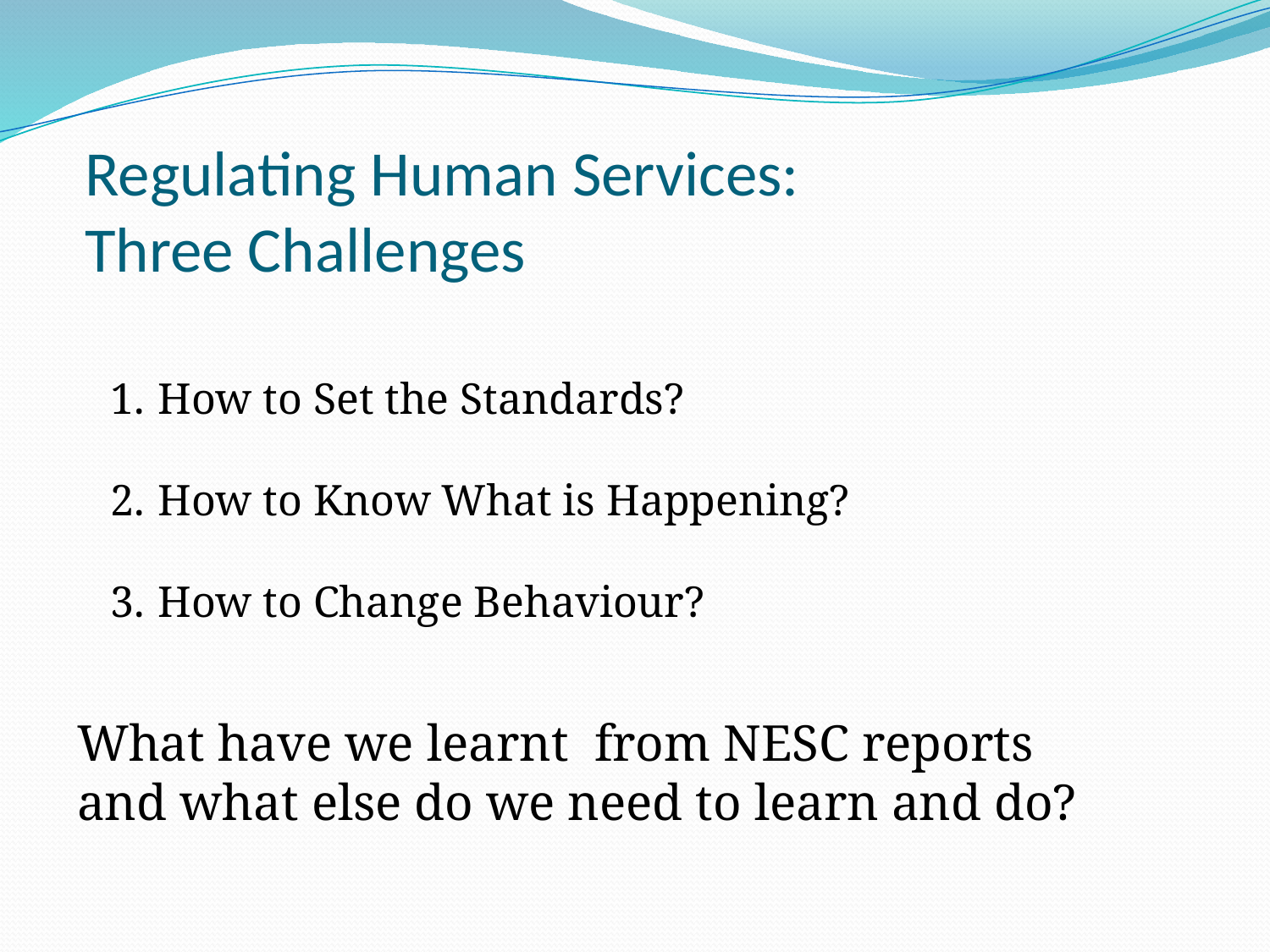

# Regulating Human Services: Three Challenges
How to Set the Standards?

How to Know What is Happening?

How to Change Behaviour?
What have we learnt  from NESC reports
and what else do we need to learn and do?